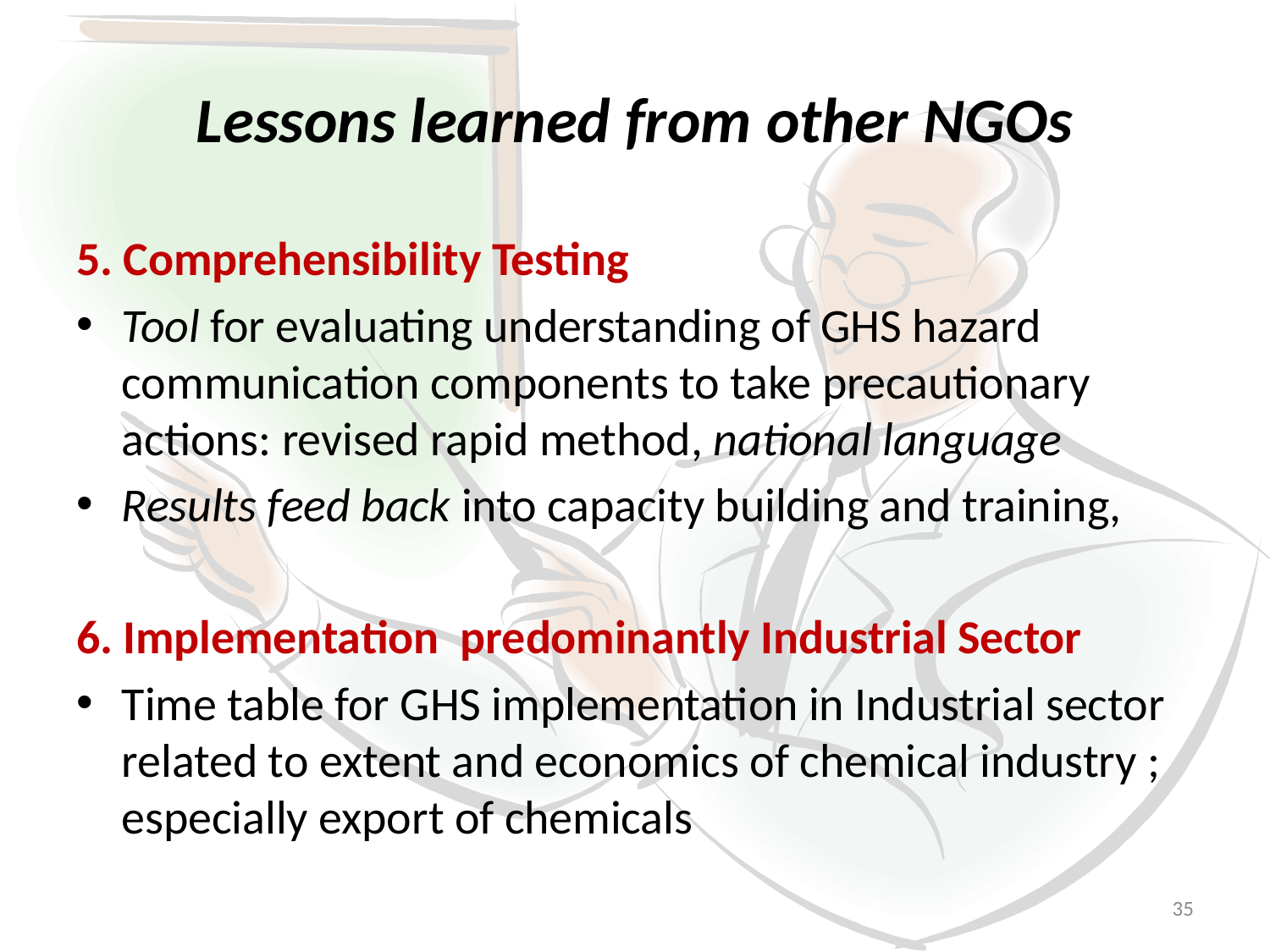

# Lessons learned from other NGOs
5. Comprehensibility Testing
Tool for evaluating understanding of GHS hazard communication components to take precautionary actions: revised rapid method, national language
Results feed back into capacity building and training,

6. Implementation  predominantly Industrial Sector
Time table for GHS implementation in Industrial sector related to extent and economics of chemical industry ; especially export of chemicals

35